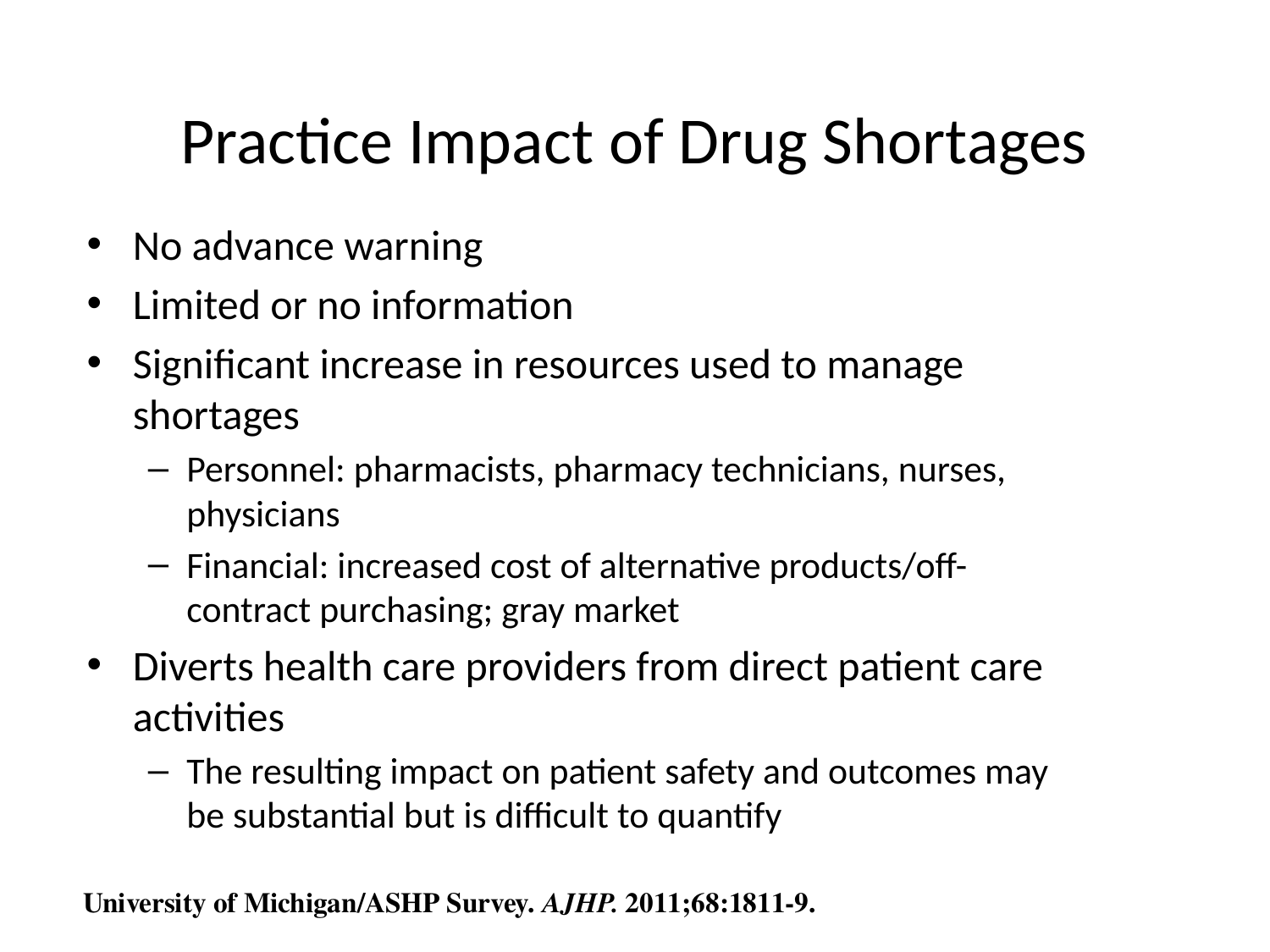

# Practice Impact of Drug Shortages
No advance warning
Limited or no information
Significant increase in resources used to manage shortages
Personnel: pharmacists, pharmacy technicians, nurses, physicians
Financial: increased cost of alternative products/off-contract purchasing; gray market
Diverts health care providers from direct patient care activities
The resulting impact on patient safety and outcomes may be substantial but is difficult to quantify

 University of Michigan/ASHP Survey. AJHP. 2011;68:1811-9.